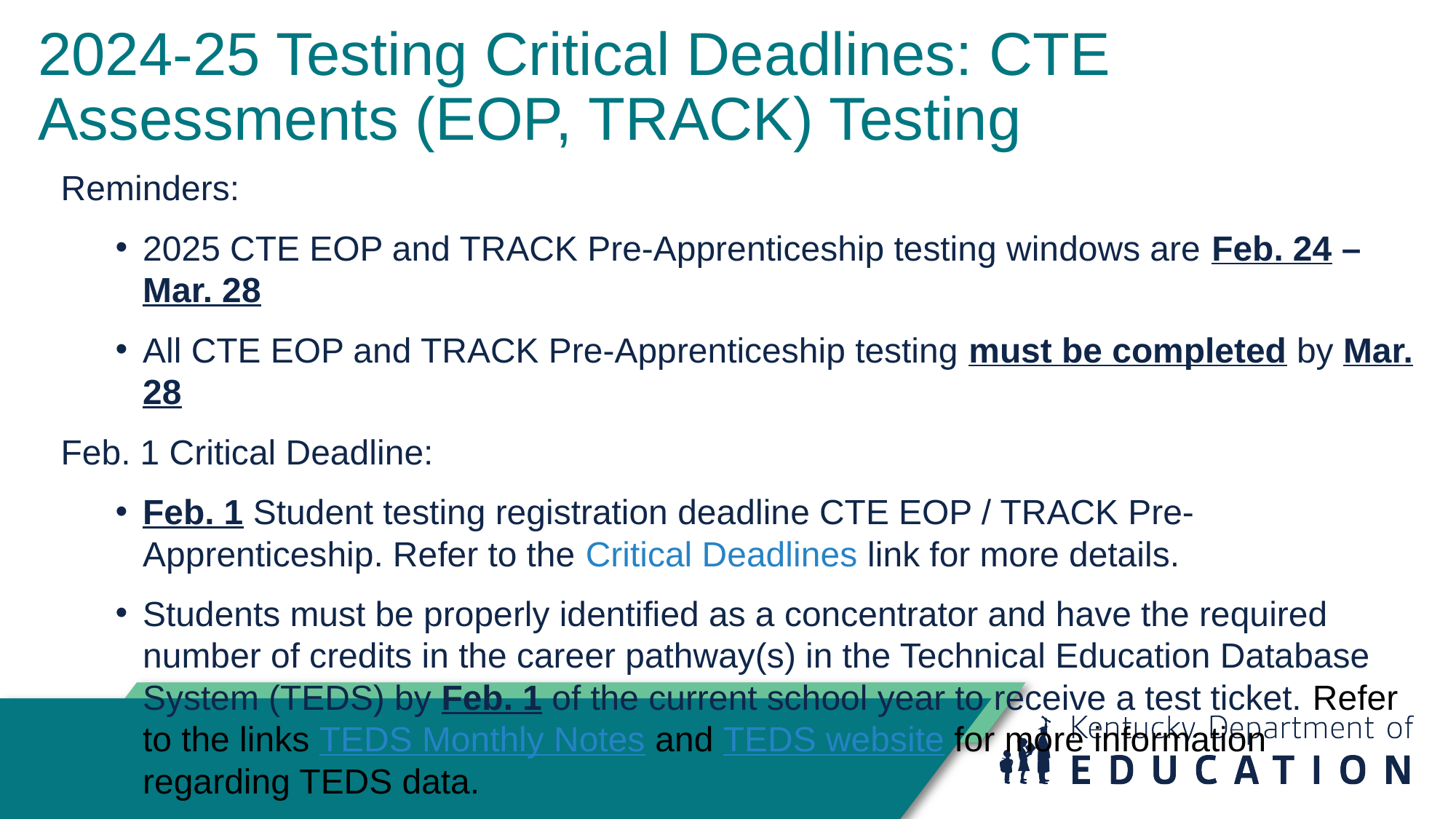

# 2024-25 Testing Critical Deadlines: CTE Assessments (EOP, TRACK) Testing
Reminders:
2025 CTE EOP and TRACK Pre-Apprenticeship testing windows are Feb. 24 – Mar. 28
All CTE EOP and TRACK Pre-Apprenticeship testing must be completed by Mar. 28
Feb. 1 Critical Deadline:
Feb. 1 Student testing registration deadline CTE EOP / TRACK Pre-Apprenticeship. Refer to the Critical Deadlines link for more details.
Students must be properly identified as a concentrator and have the required number of credits in the career pathway(s) in the Technical Education Database System (TEDS) by Feb. 1 of the current school year to receive a test ticket. Refer to the links TEDS Monthly Notes and TEDS website for more information regarding TEDS data.